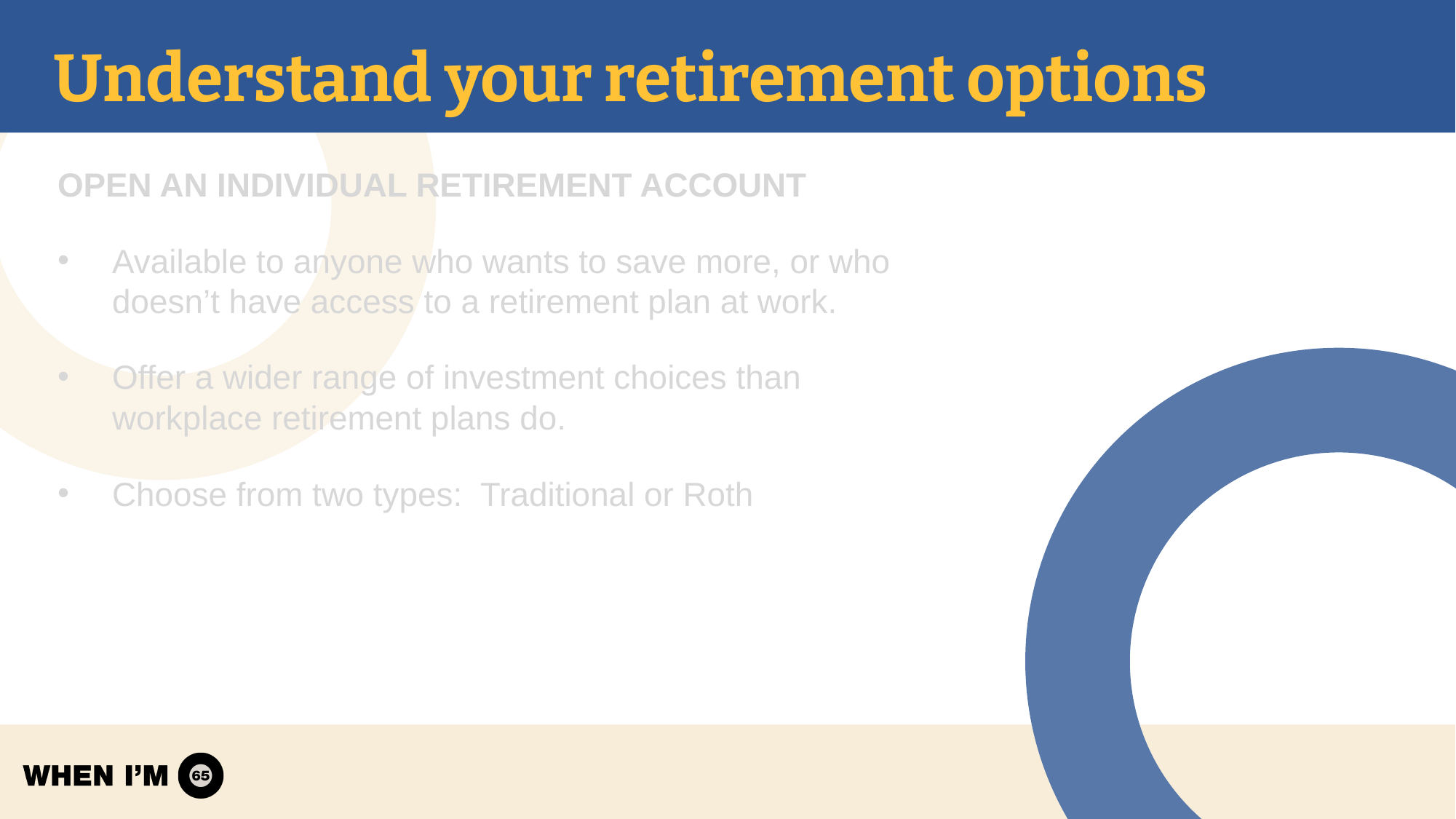

# Understand your retirement options
OPEN AN Individual retirement account
Available to anyone who wants to save more, or who doesn’t have access to a retirement plan at work.
Offer a wider range of investment choices than workplace retirement plans do.
Choose from two types:  Traditional or Roth